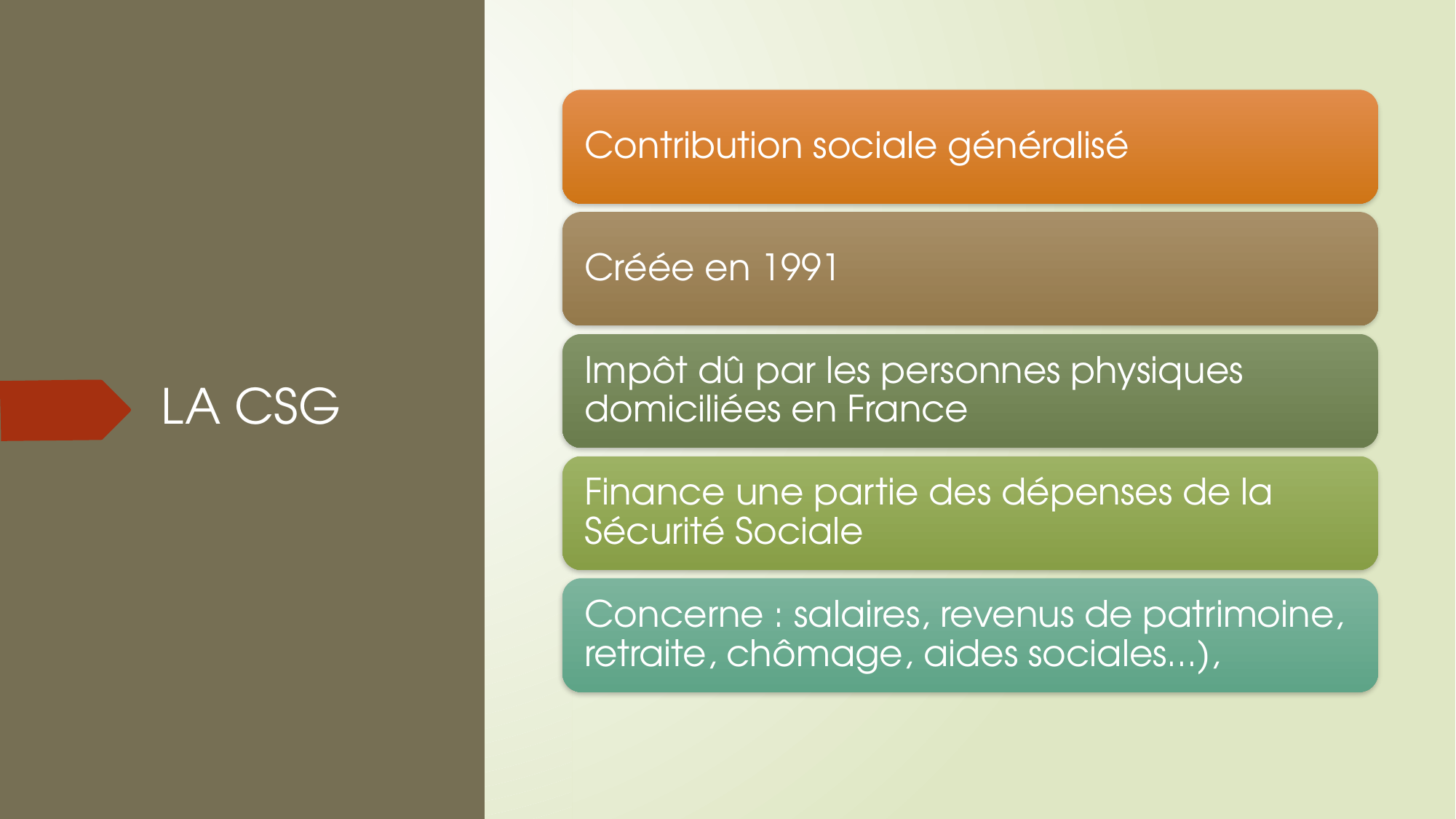

Contribution sociale généralisé
Créée en 1991
Impôt dû par les personnes physiques domiciliées en France
Finance une partie des dépenses de la Sécurité Sociale
Concerne : salaires, revenus de patrimoine, retraite, chômage, aides sociales...),
# LA CSG